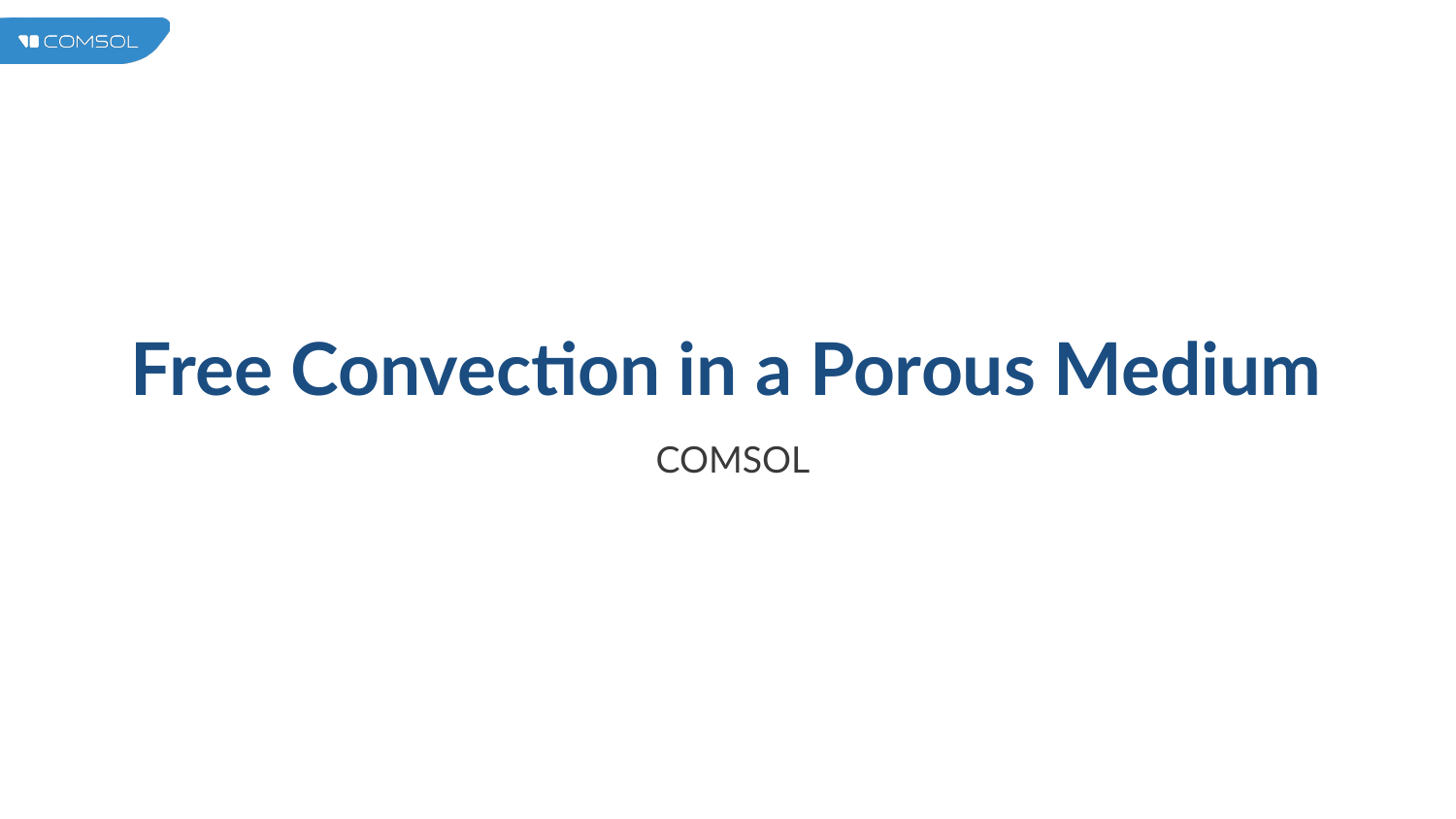

# Free Convection in a Porous Medium
COMSOL